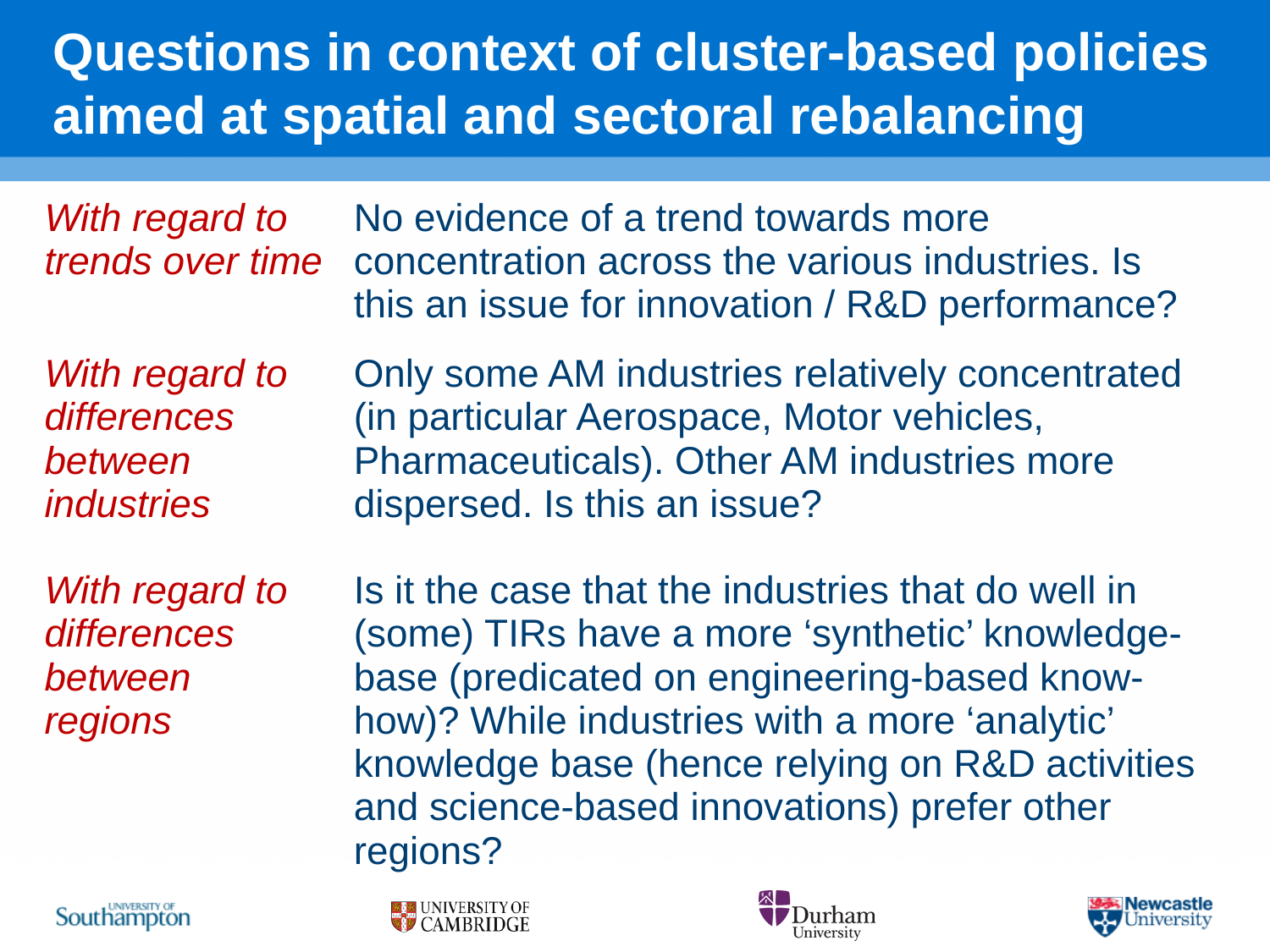

# Questions in context of cluster-based policies aimed at spatial and sectoral rebalancing
| With regard to trends over time | No evidence of a trend towards more concentration across the various industries. Is this an issue for innovation / R&D performance? |
| --- | --- |
| With regard to differences between industries | Only some AM industries relatively concentrated (in particular Aerospace, Motor vehicles, Pharmaceuticals). Other AM industries more dispersed. Is this an issue? |
| --- | --- |
| With regard to differences between regions | Is it the case that the industries that do well in (some) TIRs have a more ‘synthetic’ knowledge-base (predicated on engineering-based know-how)? While industries with a more ‘analytic’ knowledge base (hence relying on R&D activities and science-based innovations) prefer other regions? |
| --- | --- |